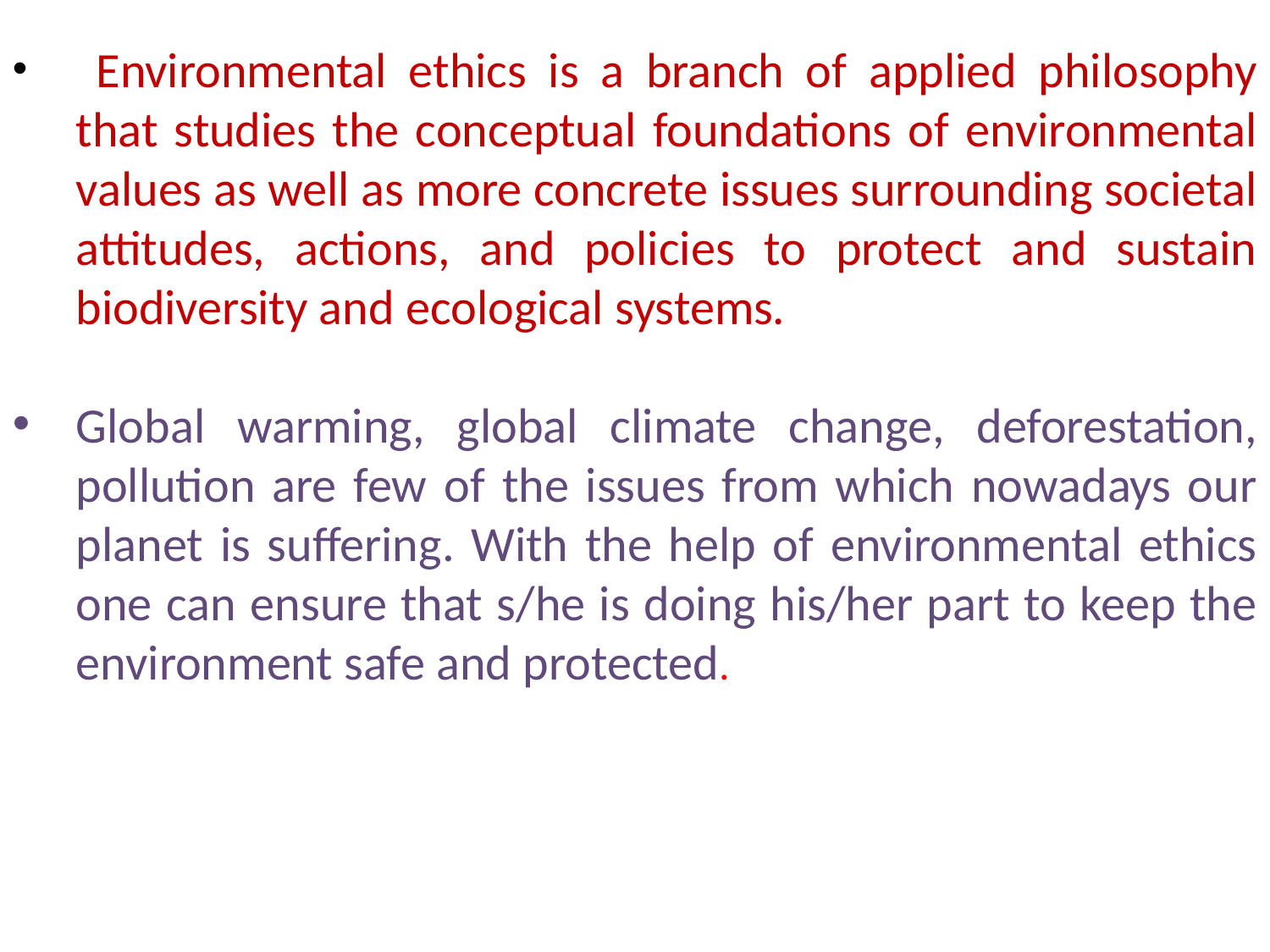

Environmental ethics is a branch of applied philosophy that studies the conceptual foundations of environmental values as well as more concrete issues surrounding societal attitudes, actions, and policies to protect and sustain biodiversity and ecological systems.

Global warming, global climate change, deforestation, pollution are few of the issues from which nowadays our planet is suffering. With the help of environmental ethics one can ensure that s/he is doing his/her part to keep the environment safe and protected.